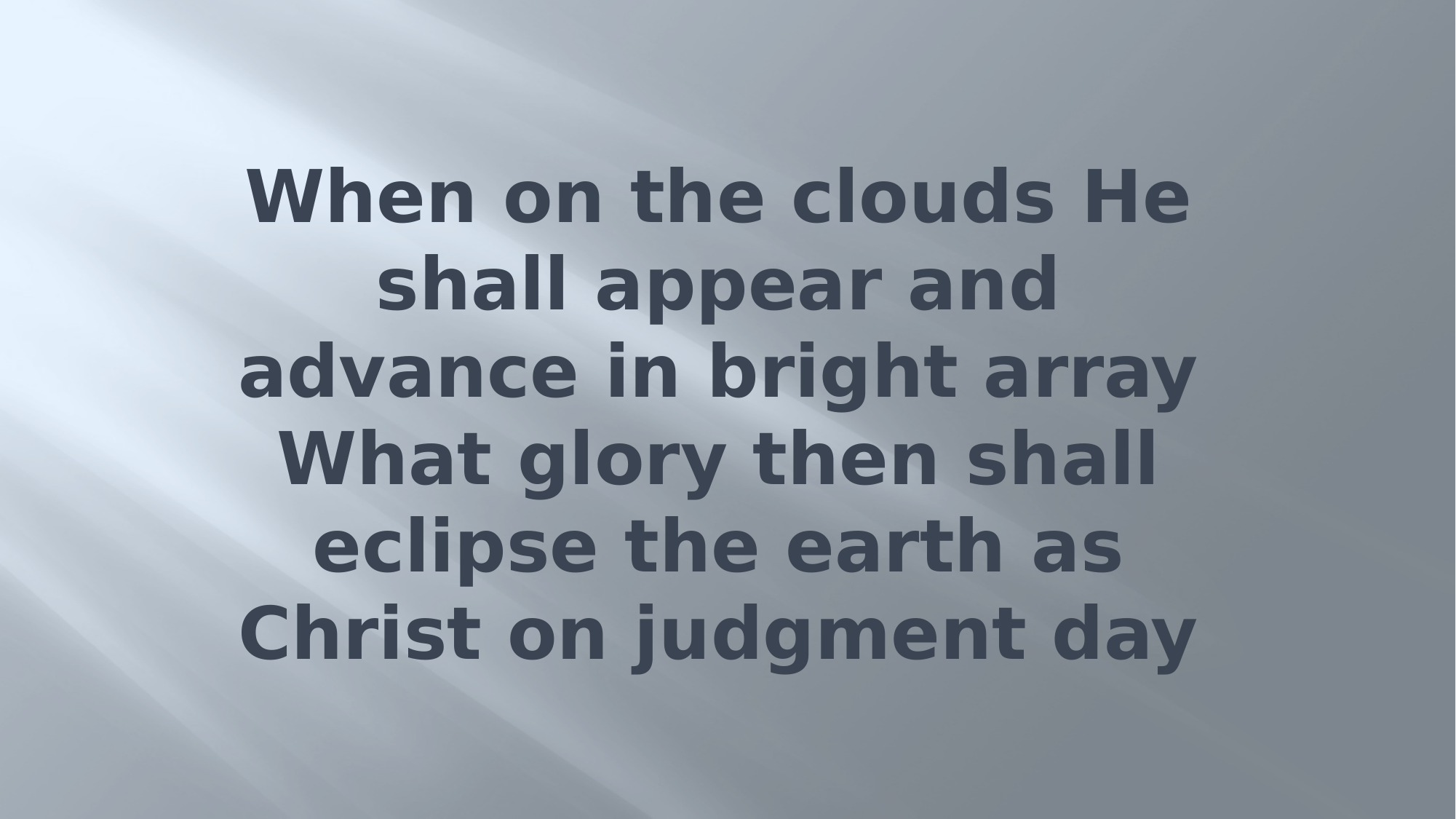

# When on the clouds He shall appear and advance in bright array What glory then shall eclipse the earth as Christ on judgment day